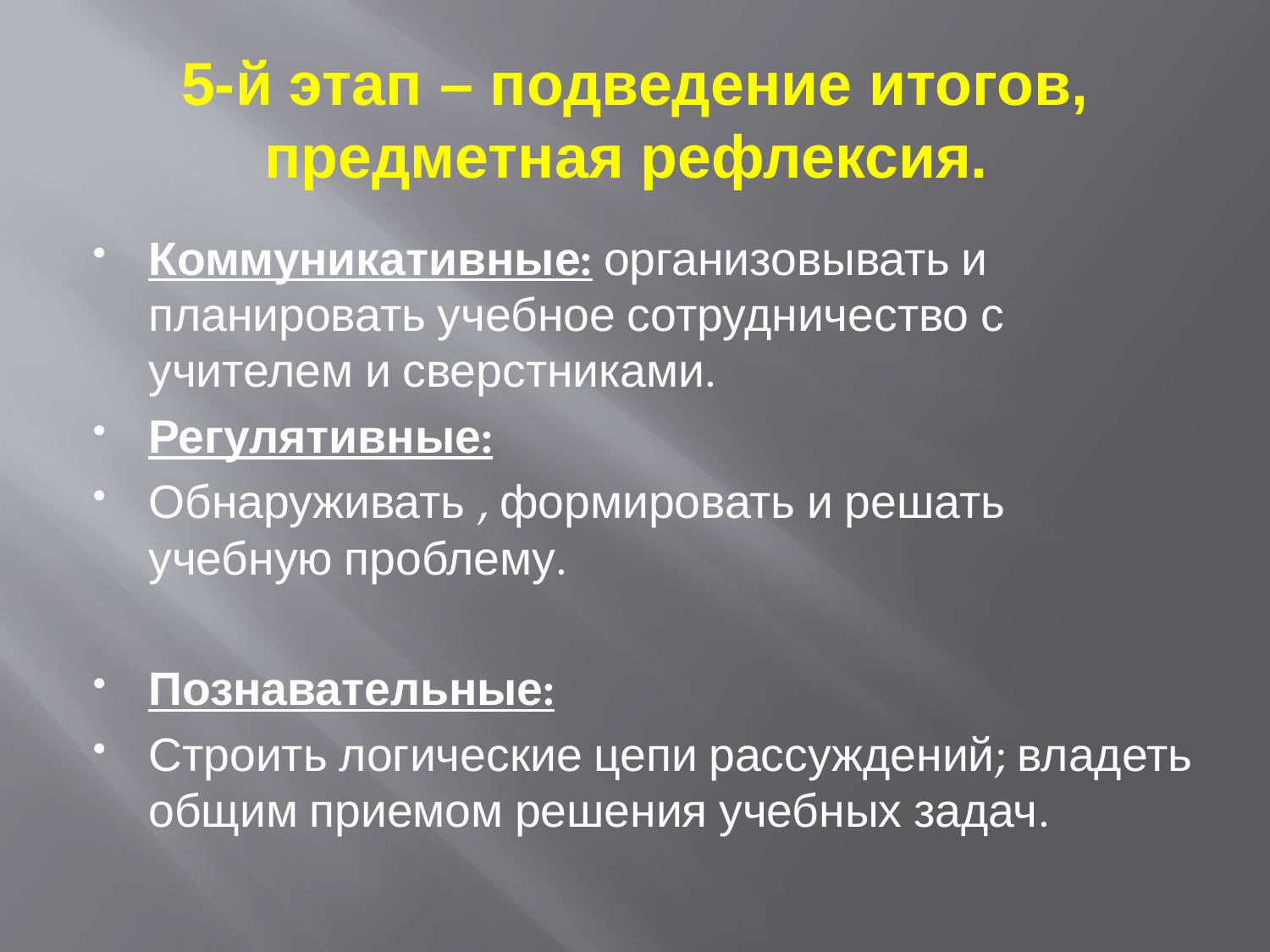

# 5-й этап – подведение итогов, предметная рефлексия.
Коммуникативные: организовывать и планировать учебное сотрудничество с учителем и сверстниками.
Регулятивные:
Обнаруживать , формировать и решать учебную проблему.

Познавательные:
Строить логические цепи рассуждений; владеть общим приемом решения учебных задач.